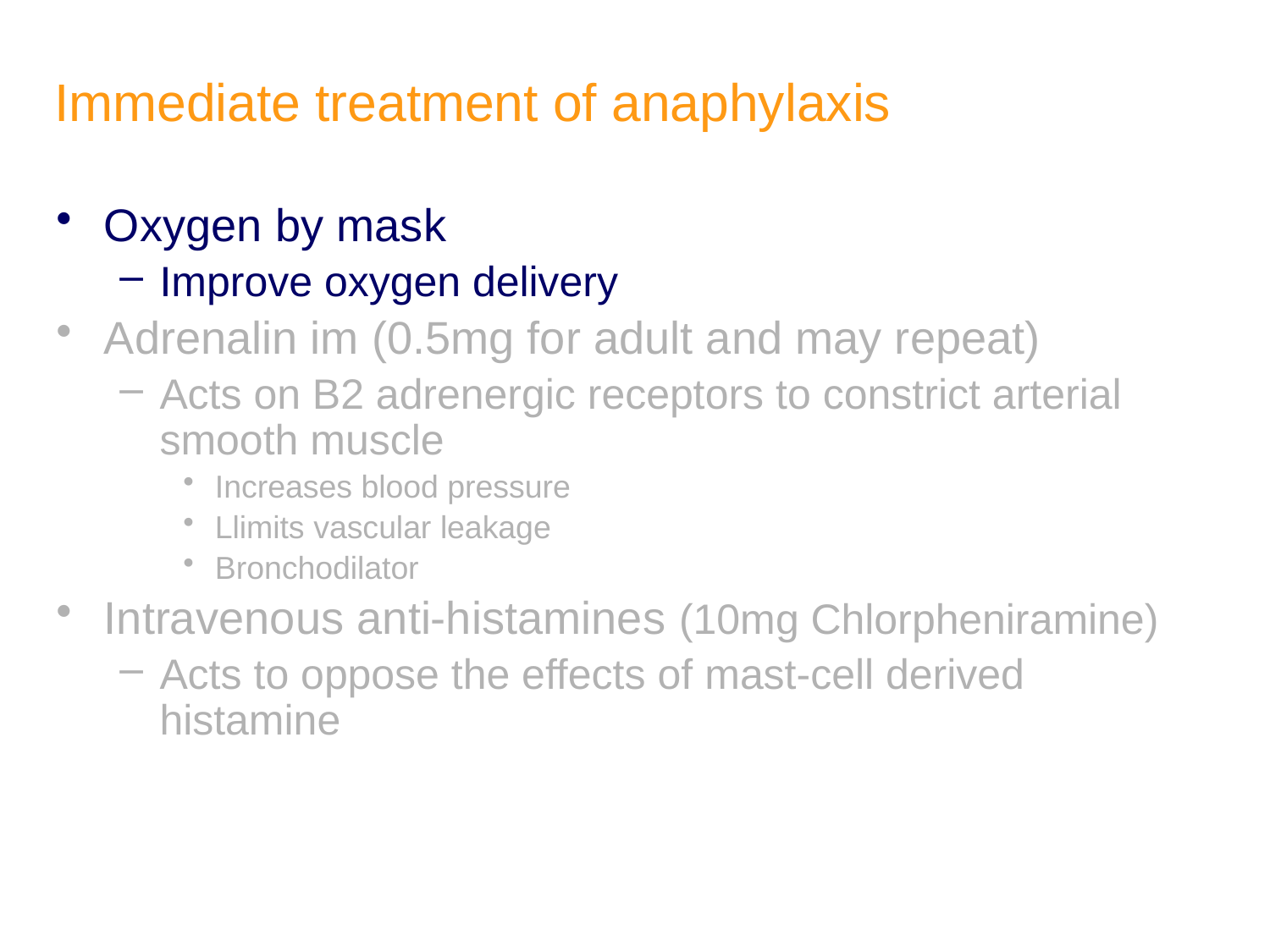

# Immediate treatment of anaphylaxis
Oxygen by mask
Improve oxygen delivery
Adrenalin im (0.5mg for adult and may repeat)
Acts on B2 adrenergic receptors to constrict arterial smooth muscle
Increases blood pressure
Llimits vascular leakage
Bronchodilator
Intravenous anti-histamines (10mg Chlorpheniramine)
Acts to oppose the effects of mast-cell derived histamine